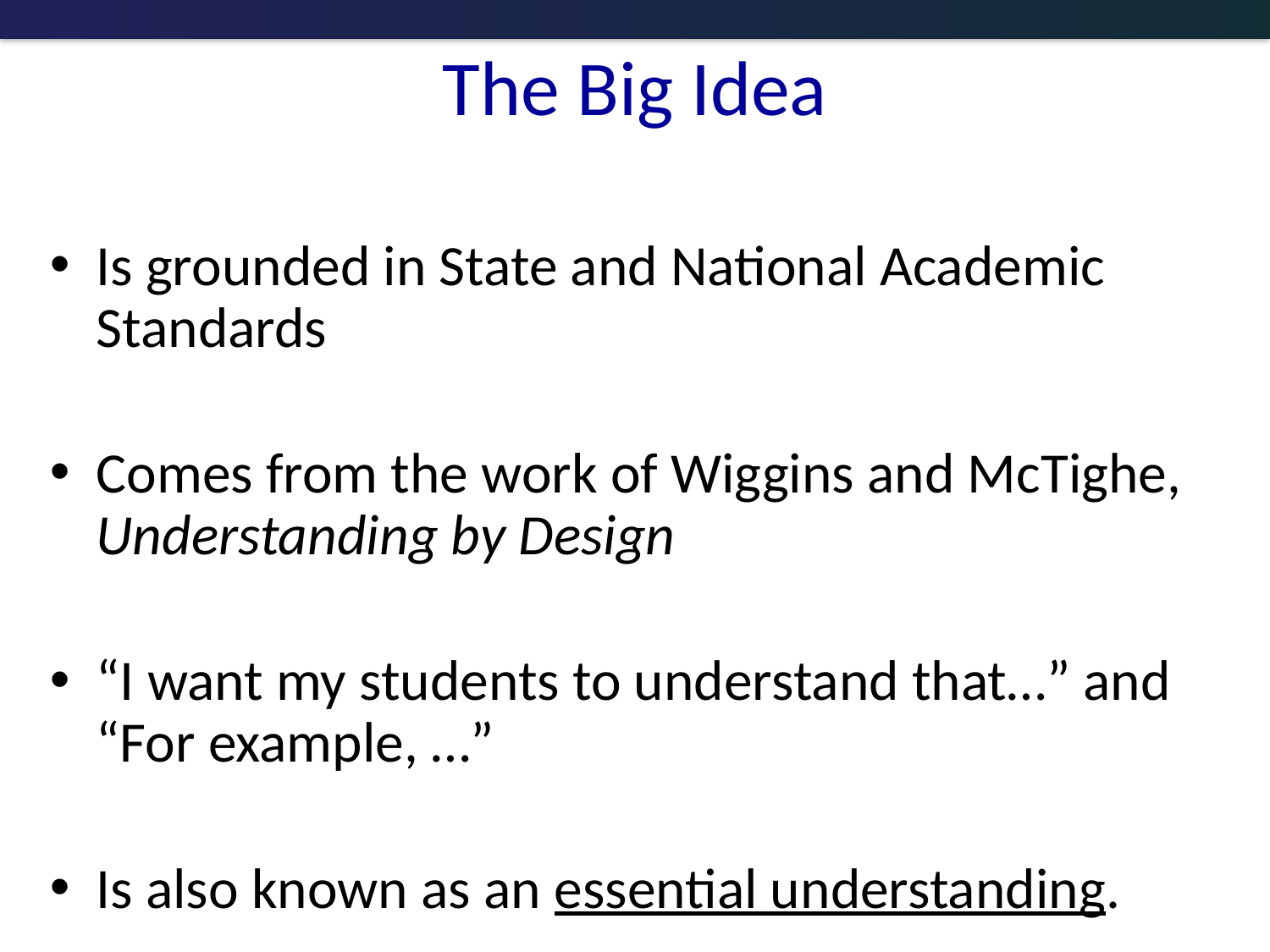

# The Big Idea
Is grounded in State and National Academic Standards

Comes from the work of Wiggins and McTighe, Understanding by Design

“I want my students to understand that…” and “For example, …”

Is also known as an essential understanding.